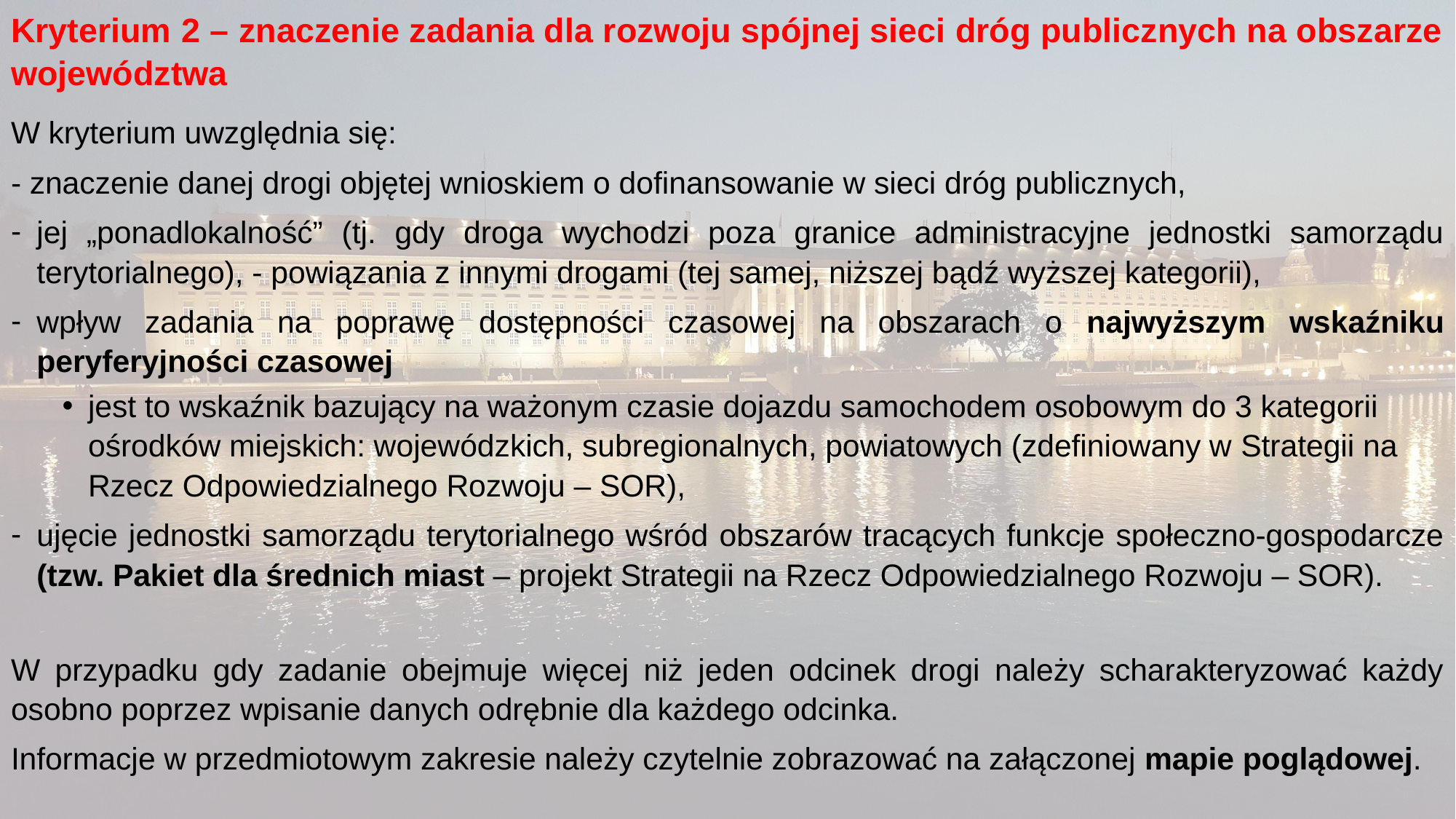

Kryterium 2 – znaczenie zadania dla rozwoju spójnej sieci dróg publicznych na obszarze województwa
W kryterium uwzględnia się:
- znaczenie danej drogi objętej wnioskiem o dofinansowanie w sieci dróg publicznych,
jej „ponadlokalność” (tj. gdy droga wychodzi poza granice administracyjne jednostki samorządu terytorialnego), - powiązania z innymi drogami (tej samej, niższej bądź wyższej kategorii),
wpływ zadania na poprawę dostępności czasowej na obszarach o najwyższym wskaźniku peryferyjności czasowej
jest to wskaźnik bazujący na ważonym czasie dojazdu samochodem osobowym do 3 kategorii ośrodków miejskich: wojewódzkich, subregionalnych, powiatowych (zdefiniowany w Strategii na Rzecz Odpowiedzialnego Rozwoju – SOR),
ujęcie jednostki samorządu terytorialnego wśród obszarów tracących funkcje społeczno-gospodarcze (tzw. Pakiet dla średnich miast – projekt Strategii na Rzecz Odpowiedzialnego Rozwoju – SOR).

W przypadku gdy zadanie obejmuje więcej niż jeden odcinek drogi należy scharakteryzować każdy osobno poprzez wpisanie danych odrębnie dla każdego odcinka.
Informacje w przedmiotowym zakresie należy czytelnie zobrazować na załączonej mapie poglądowej.